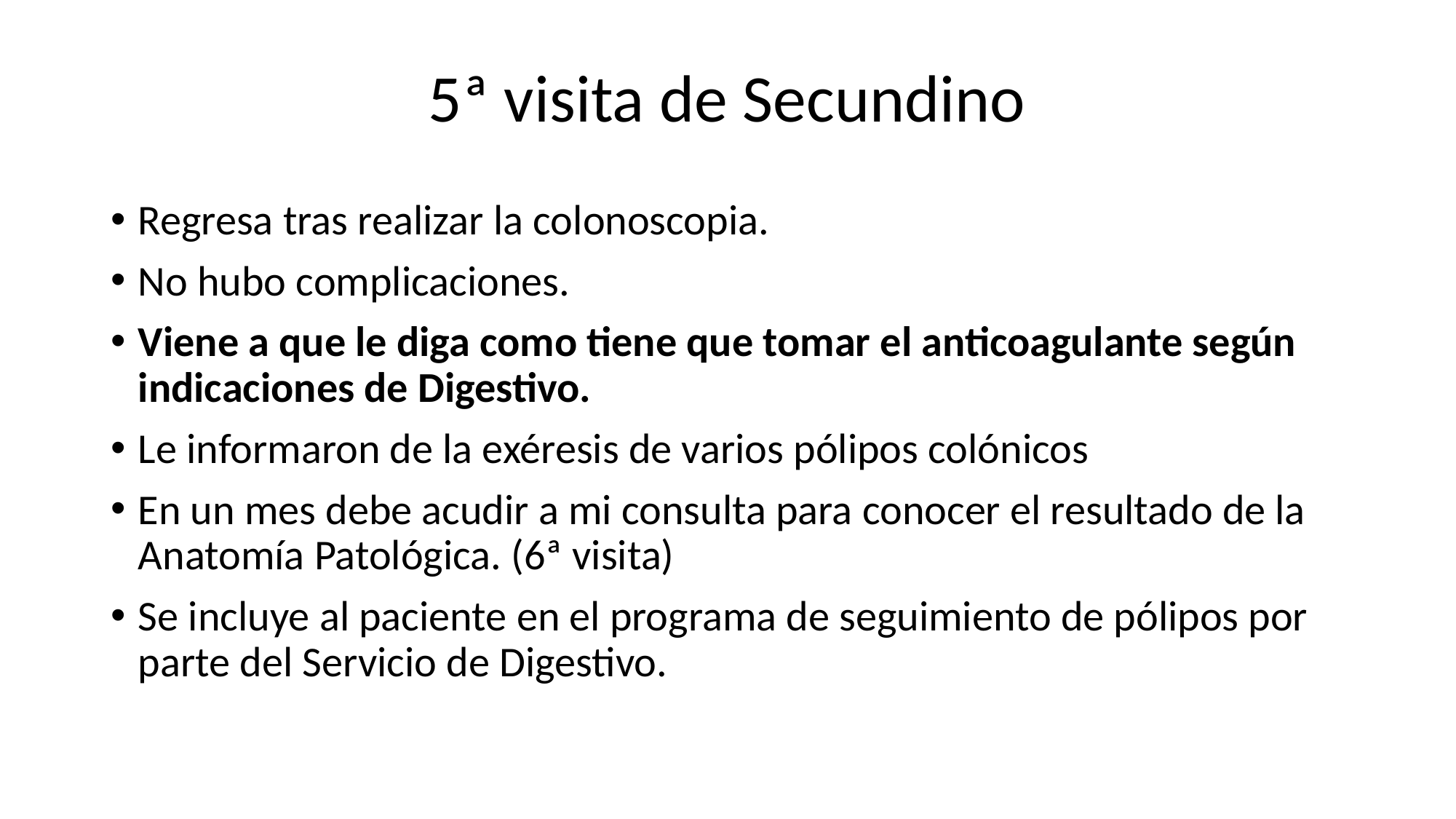

# 5ª visita de Secundino
Regresa tras realizar la colonoscopia.
No hubo complicaciones.
Viene a que le diga como tiene que tomar el anticoagulante según indicaciones de Digestivo.
Le informaron de la exéresis de varios pólipos colónicos
En un mes debe acudir a mi consulta para conocer el resultado de la Anatomía Patológica. (6ª visita)
Se incluye al paciente en el programa de seguimiento de pólipos por parte del Servicio de Digestivo.